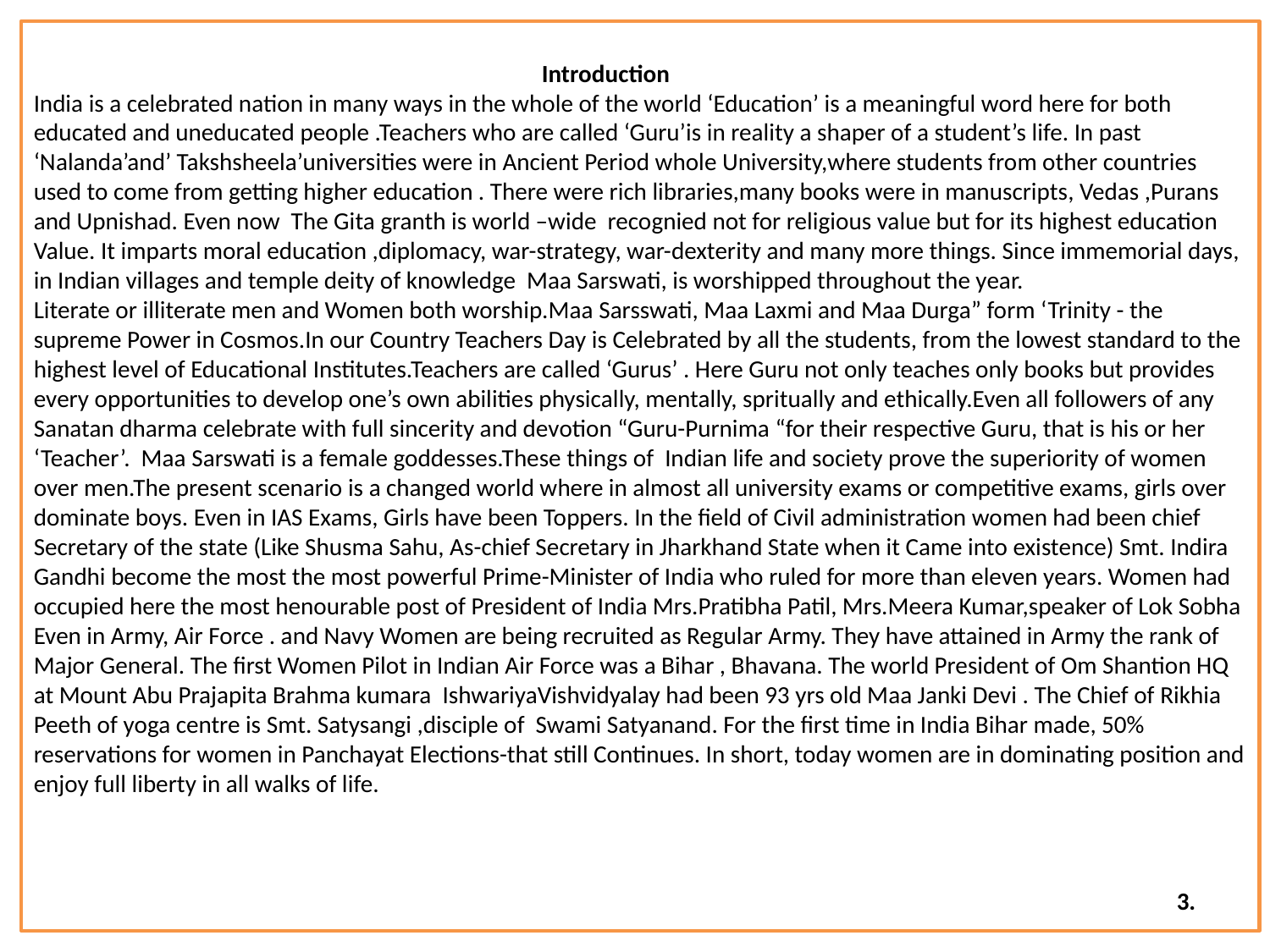

Introduction
India is a celebrated nation in many ways in the whole of the world ‘Education’ is a meaningful word here for both educated and uneducated people .Teachers who are called ‘Guru’is in reality a shaper of a student’s life. In past ‘Nalanda’and’ Takshsheela’universities were in Ancient Period whole University,where students from other countries used to come from getting higher education . There were rich libraries,many books were in manuscripts, Vedas ,Purans and Upnishad. Even now  The Gita granth is world –wide  recognied not for religious value but for its highest education Value. It imparts moral education ,diplomacy, war-strategy, war-dexterity and many more things. Since immemorial days, in Indian villages and temple deity of knowledge  Maa Sarswati, is worshipped throughout the year.
Literate or illiterate men and Women both worship.Maa Sarsswati, Maa Laxmi and Maa Durga” form ‘Trinity - the supreme Power in Cosmos.In our Country Teachers Day is Celebrated by all the students, from the lowest standard to the highest level of Educational Institutes.Teachers are called ‘Gurus’ . Here Guru not only teaches only books but provides every opportunities to develop one’s own abilities physically, mentally, spritually and ethically.Even all followers of any Sanatan dharma celebrate with full sincerity and devotion “Guru-Purnima “for their respective Guru, that is his or her ‘Teacher’.  Maa Sarswati is a female goddesses.These things of  Indian life and society prove the superiority of women over men.The present scenario is a changed world where in almost all university exams or competitive exams, girls over dominate boys. Even in IAS Exams, Girls have been Toppers. In the field of Civil administration women had been chief Secretary of the state (Like Shusma Sahu, As-chief Secretary in Jharkhand State when it Came into existence) Smt. Indira Gandhi become the most the most powerful Prime-Minister of India who ruled for more than eleven years. Women had occupied here the most henourable post of President of India Mrs.Pratibha Patil, Mrs.Meera Kumar,speaker of Lok Sobha Even in Army, Air Force . and Navy Women are being recruited as Regular Army. They have attained in Army the rank of Major General. The first Women Pilot in Indian Air Force was a Bihar , Bhavana. The world President of Om Shantion HQ at Mount Abu Prajapita Brahma kumara  IshwariyaVishvidyalay had been 93 yrs old Maa Janki Devi . The Chief of Rikhia Peeth of yoga centre is Smt. Satysangi ,disciple of  Swami Satyanand. For the first time in India Bihar made, 50% reservations for women in Panchayat Elections-that still Continues. In short, today women are in dominating position and enjoy full liberty in all walks of life.

									3.